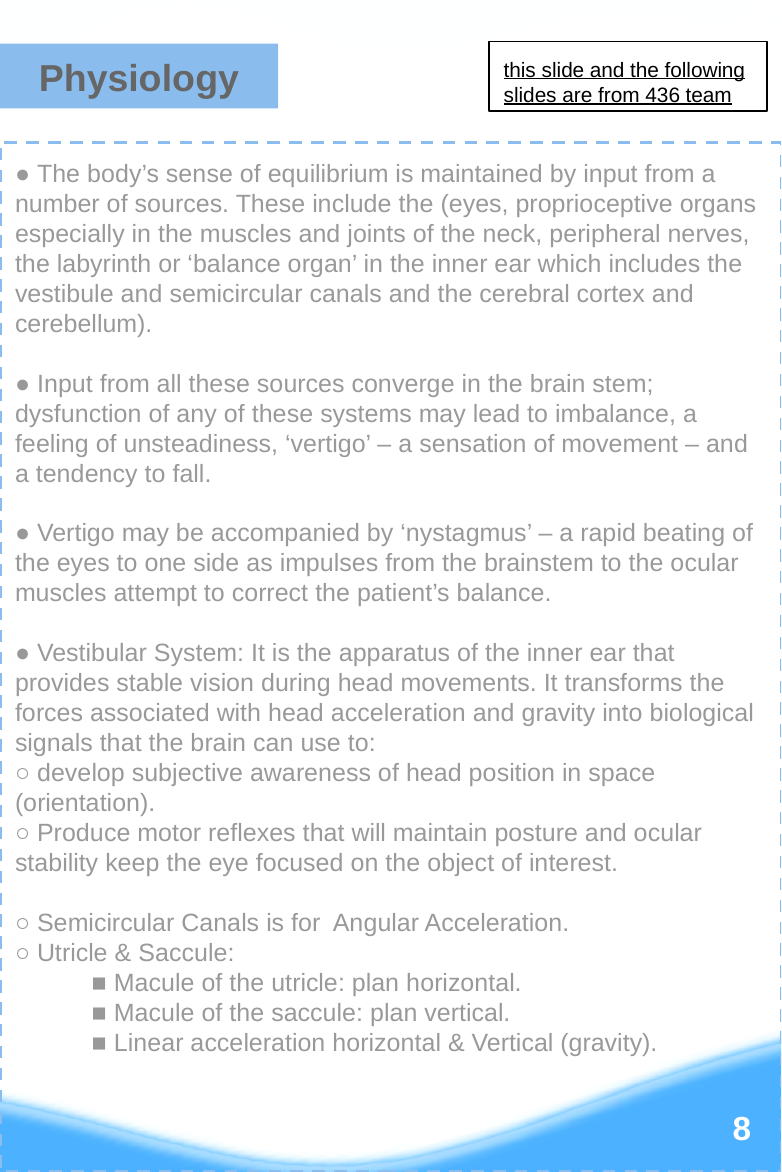

this slide and the following slides are from 436 team
Physiology
● The body’s sense of equilibrium is maintained by input from a number of sources. These include the (eyes, proprioceptive organs especially in the muscles and joints of the neck, peripheral nerves, the labyrinth or ‘balance organ’ in the inner ear which includes the vestibule and semicircular canals and the cerebral cortex and cerebellum).

● Input from all these sources converge in the brain stem; dysfunction of any of these systems may lead to imbalance, a feeling of unsteadiness, ‘vertigo’ – a sensation of movement – and a tendency to fall.

● Vertigo may be accompanied by ‘nystagmus’ – a rapid beating of the eyes to one side as impulses from the brainstem to the ocular muscles attempt to correct the patient’s balance.

● Vestibular System: It is the apparatus of the inner ear that provides stable vision during head movements. It transforms the forces associated with head acceleration and gravity into biological signals that the brain can use to:
○ develop subjective awareness of head position in space (orientation).
○ Produce motor reflexes that will maintain posture and ocular stability keep the eye focused on the object of interest.

○ Semicircular Canals is for  Angular Acceleration.
○ Utricle & Saccule:
           ■ Macule of the utricle: plan horizontal.
           ■ Macule of the saccule: plan vertical.
           ■ Linear acceleration horizontal & Vertical (gravity).
8